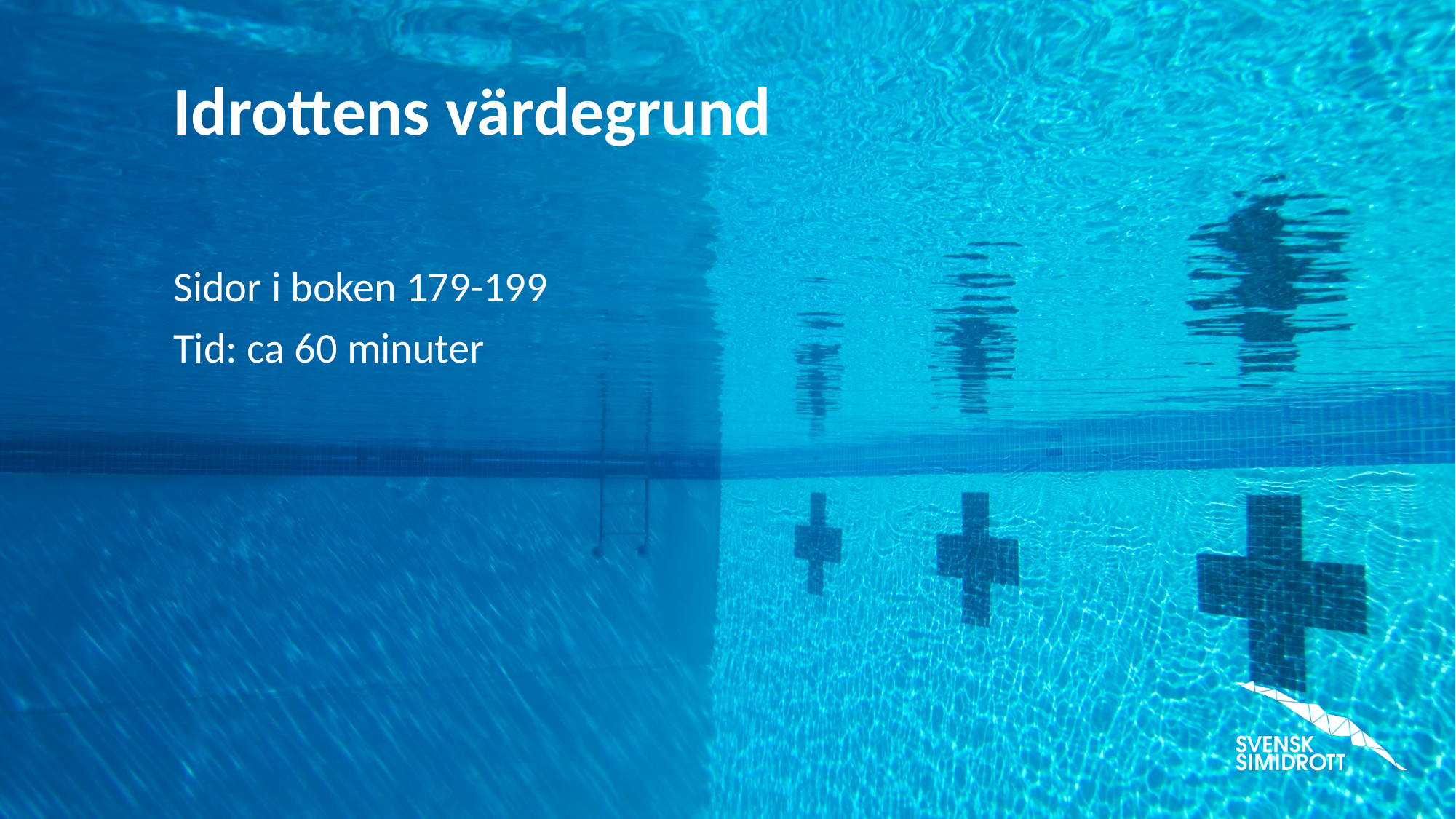

# Idrottens värdegrund
Sidor i boken 179-199
Tid: ca 60 minuter